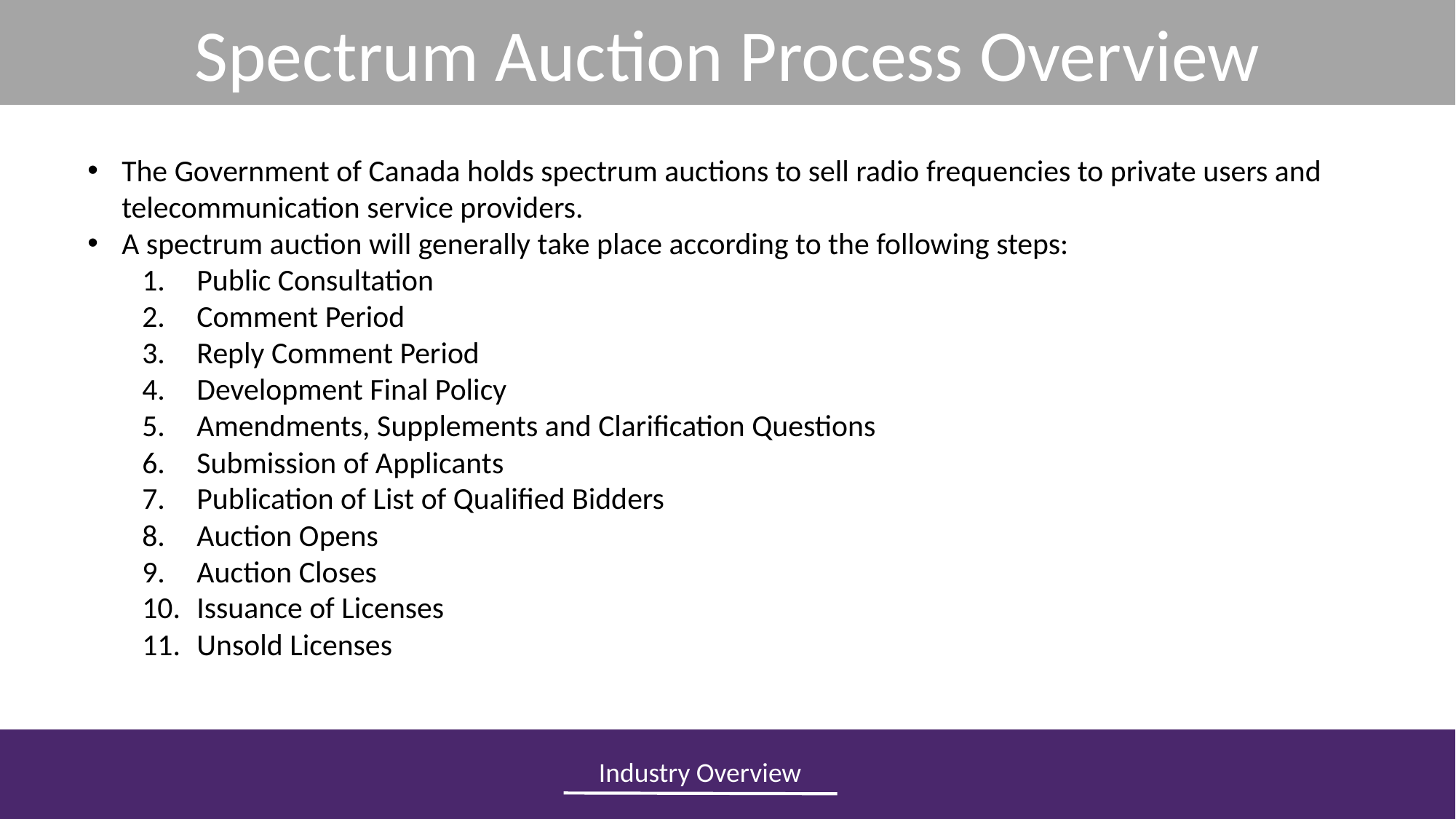

Spectrum Auction Process Overview
The Government of Canada holds spectrum auctions to sell radio frequencies to private users and telecommunication service providers.
A spectrum auction will generally take place according to the following steps:
Public Consultation
Comment Period
Reply Comment Period
Development Final Policy
Amendments, Supplements and Clarification Questions
Submission of Applicants
Publication of List of Qualified Bidders
Auction Opens
Auction Closes
Issuance of Licenses
Unsold Licenses

Industry Overview